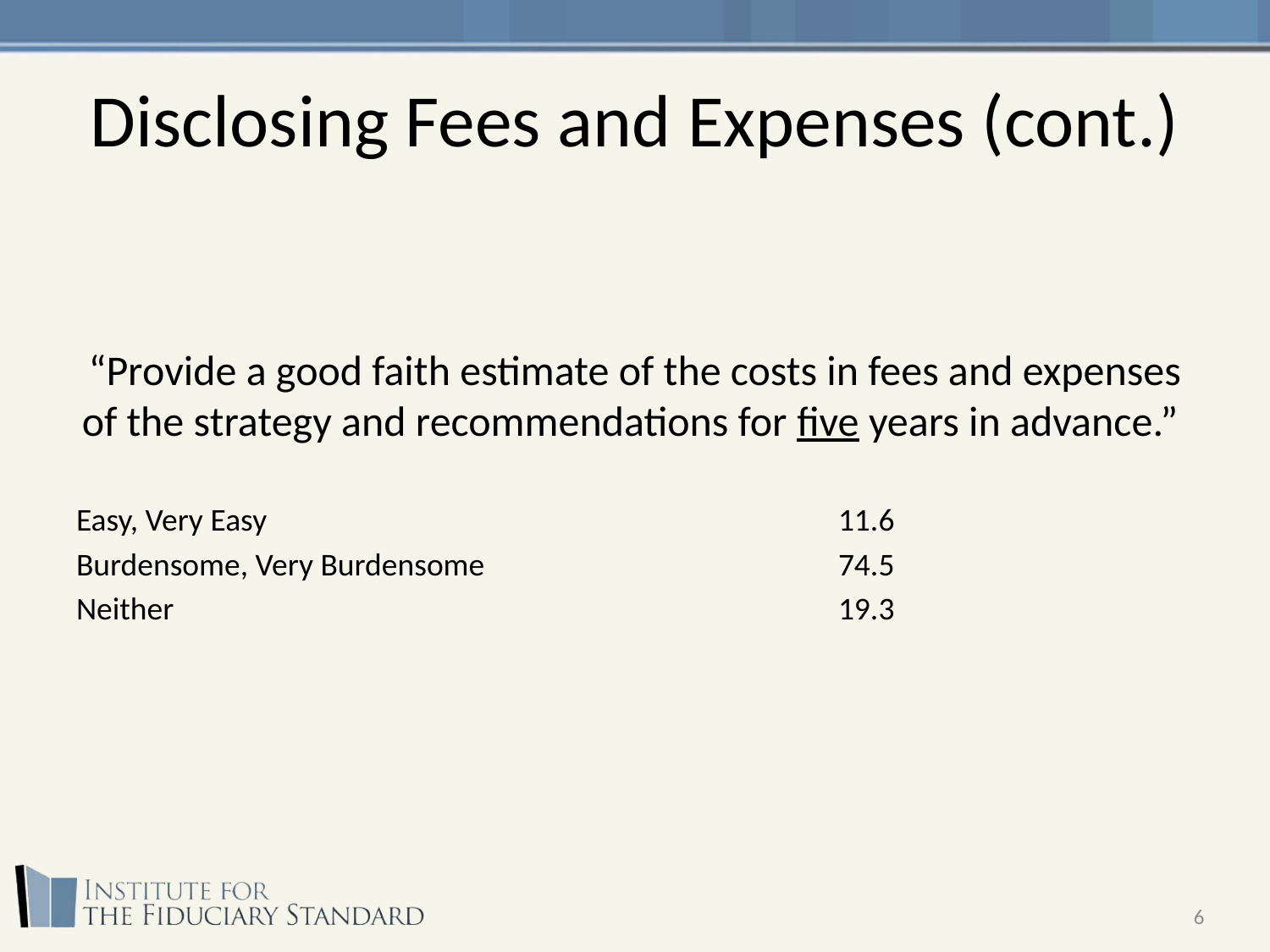

# Disclosing Fees and Expenses (cont.)

“Provide a good faith estimate of the costs in fees and expenses of the strategy and recommendations for five years in advance.”

Easy, Very Easy					11.6
Burdensome, Very Burdensome 			74.5
Neither  						19.3

6